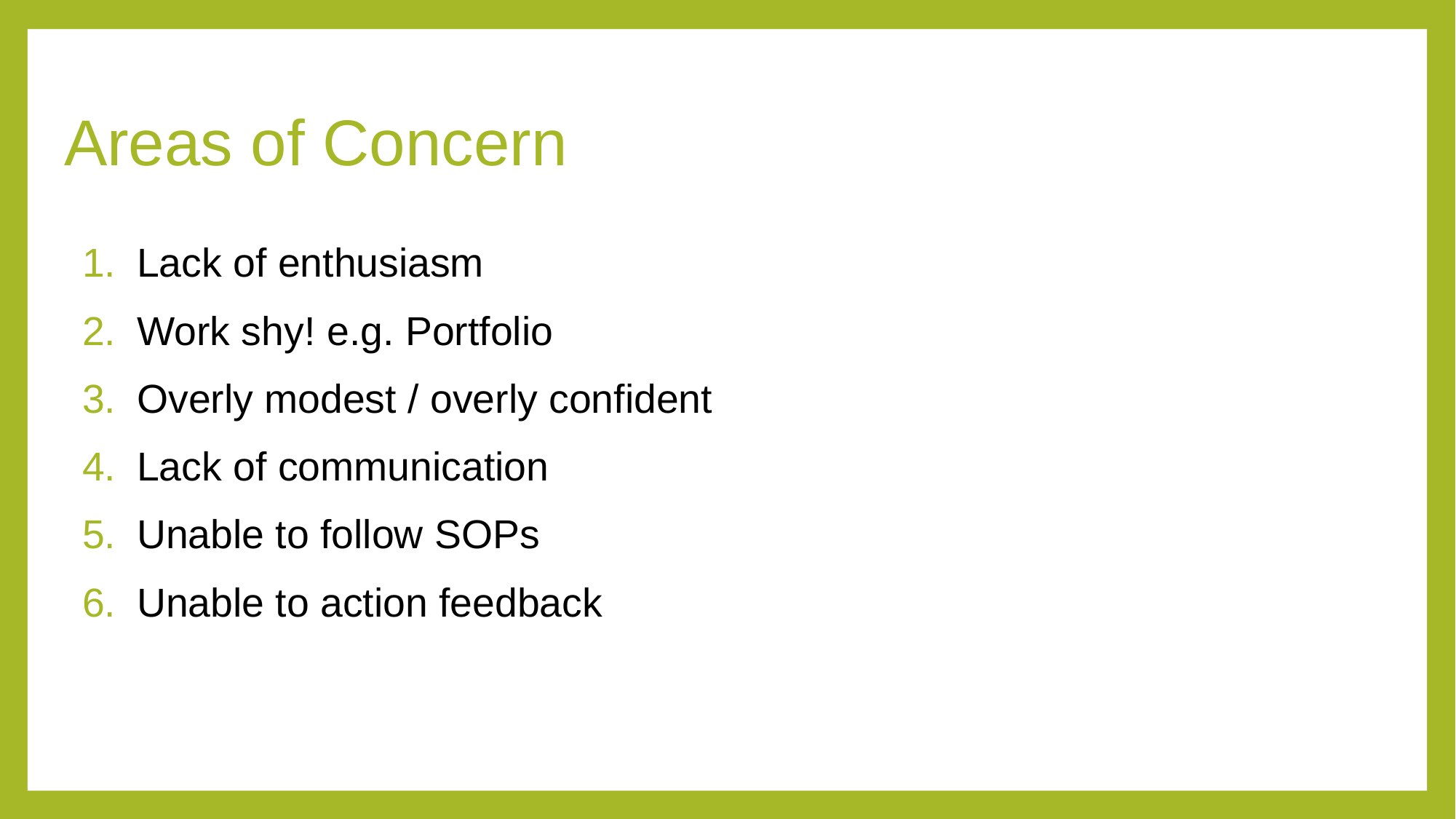

# Areas of Concern
Lack of enthusiasm
Work shy! e.g. Portfolio
Overly modest / overly confident
Lack of communication
Unable to follow SOPs
Unable to action feedback